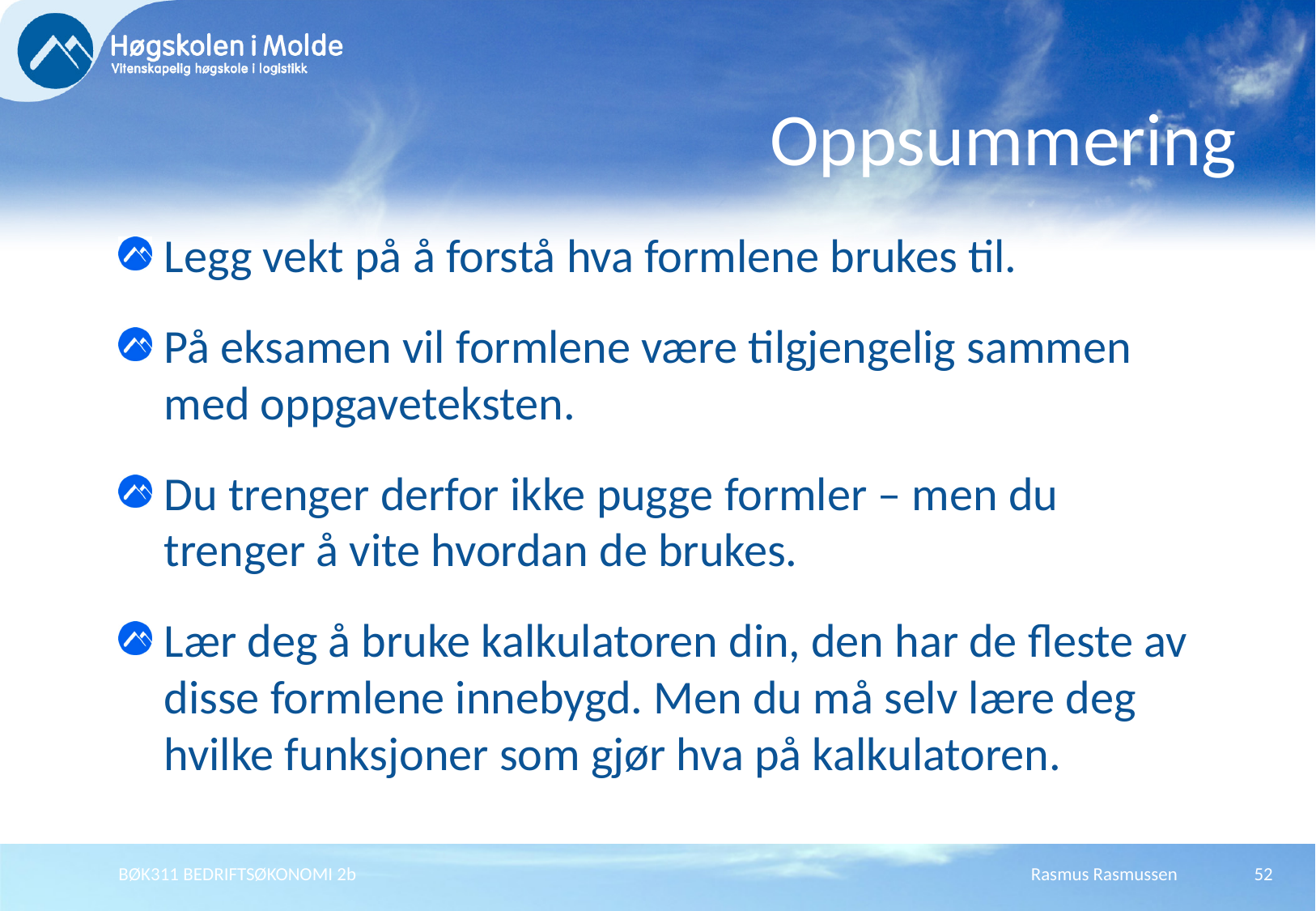

# Oppsummering
Legg vekt på å forstå hva formlene brukes til.
På eksamen vil formlene være tilgjengelig sammen med oppgaveteksten.
Du trenger derfor ikke pugge formler – men du trenger å vite hvordan de brukes.
Lær deg å bruke kalkulatoren din, den har de fleste av disse formlene innebygd. Men du må selv lære deg hvilke funksjoner som gjør hva på kalkulatoren.
BØK311 BEDRIFTSØKONOMI 2b
Rasmus Rasmussen
52